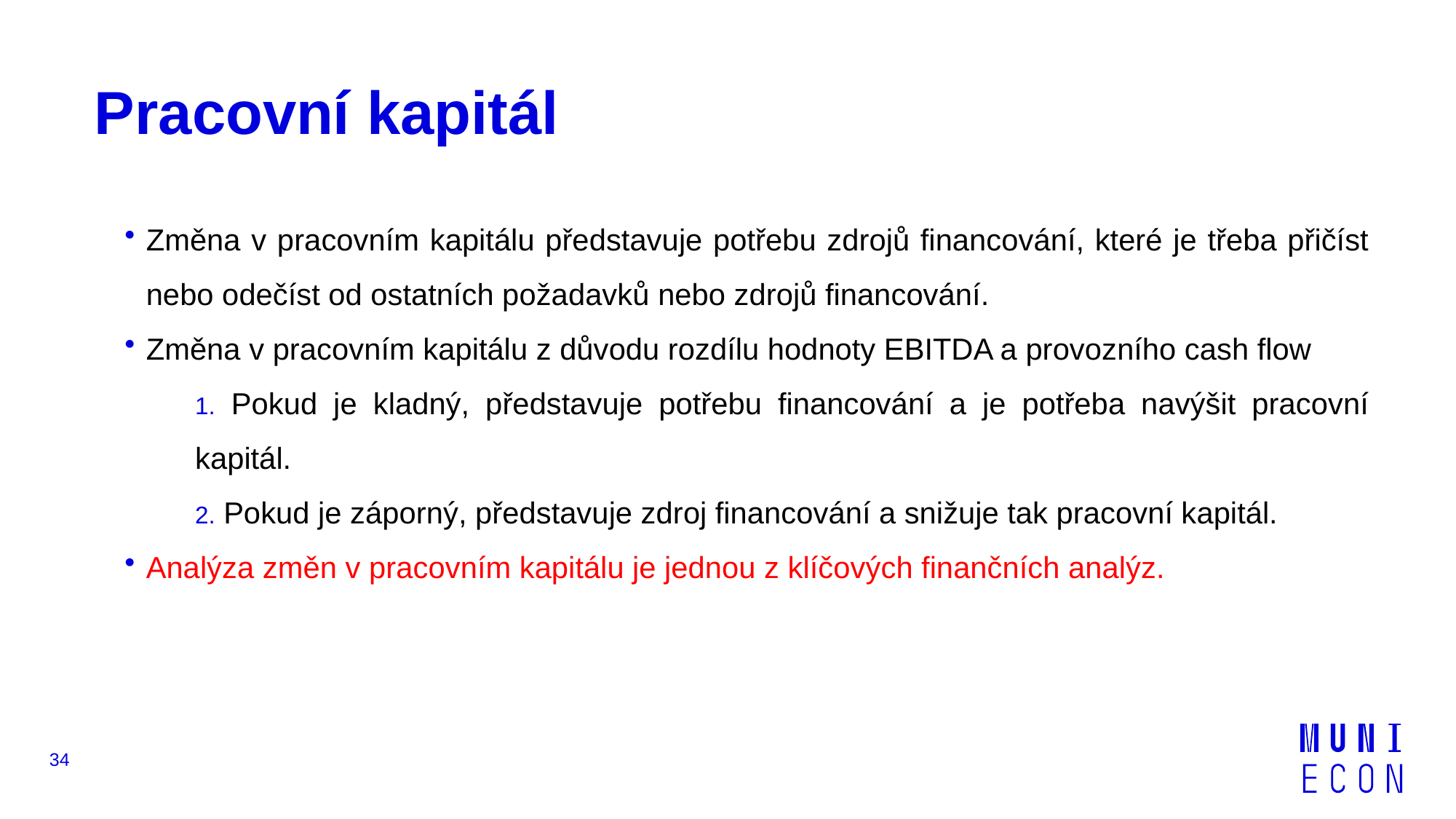

# Pracovní kapitál
Změna v pracovním kapitálu představuje potřebu zdrojů financování, které je třeba přičíst nebo odečíst od ostatních požadavků nebo zdrojů financování.
Změna v pracovním kapitálu z důvodu rozdílu hodnoty EBITDA a provozního cash flow
 Pokud je kladný, představuje potřebu financování a je potřeba navýšit pracovní kapitál.
 Pokud je záporný, představuje zdroj financování a snižuje tak pracovní kapitál.
Analýza změn v pracovním kapitálu je jednou z klíčových finančních analýz.
34